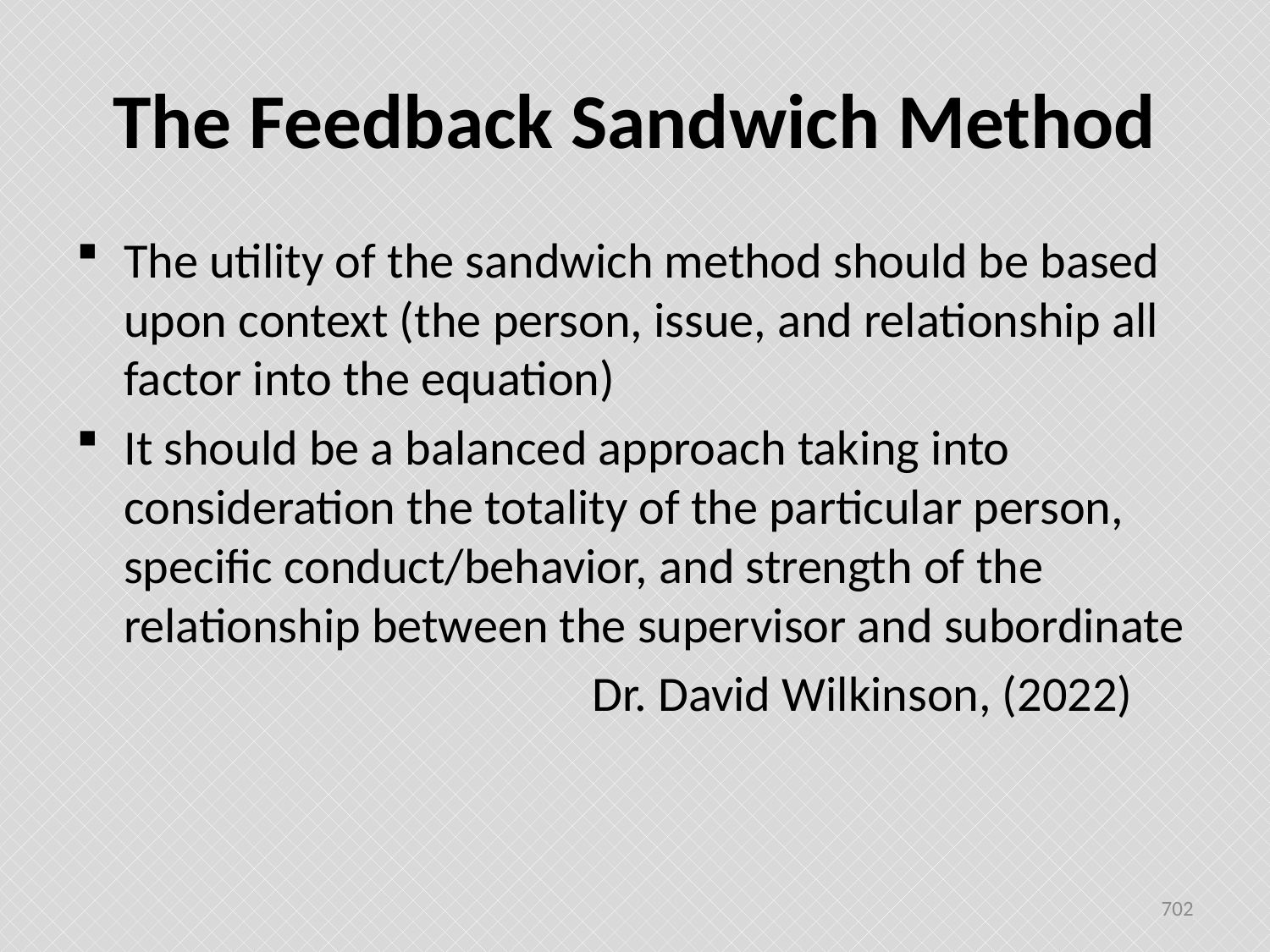

# The Feedback Sandwich Method
The utility of the sandwich method should be based upon context (the person, issue, and relationship all factor into the equation)
It should be a balanced approach taking into consideration the totality of the particular person, specific conduct/behavior, and strength of the relationship between the supervisor and subordinate
                                              Dr. David Wilkinson, (2022)
702